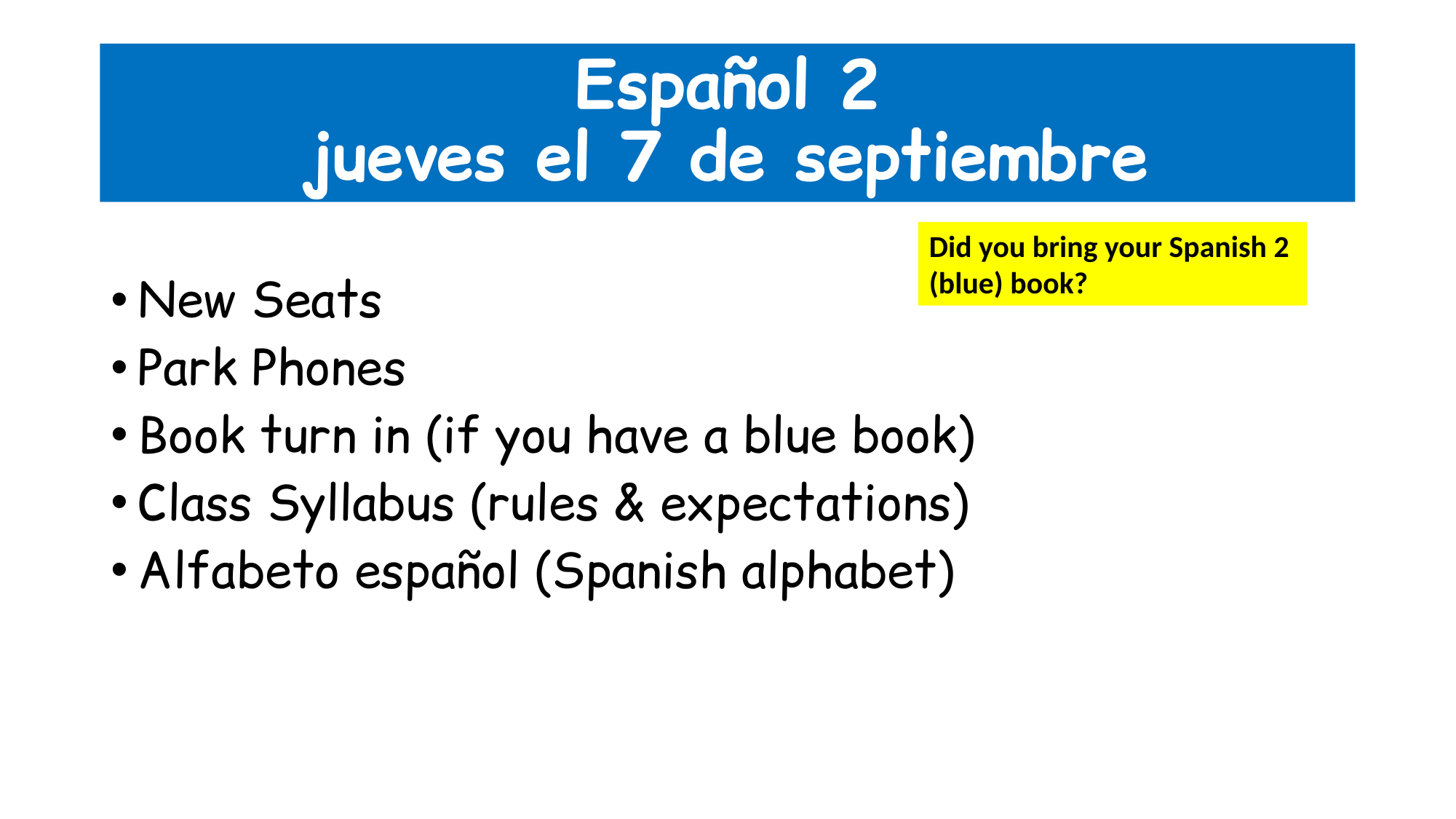

# Español 2 jueves el 7 de septiembre

New Seats
Park Phones
Book turn in (if you have a blue book)
Class Syllabus (rules & expectations)
Alfabeto español (Spanish alphabet)

Did you bring your Spanish 2 (blue) book?